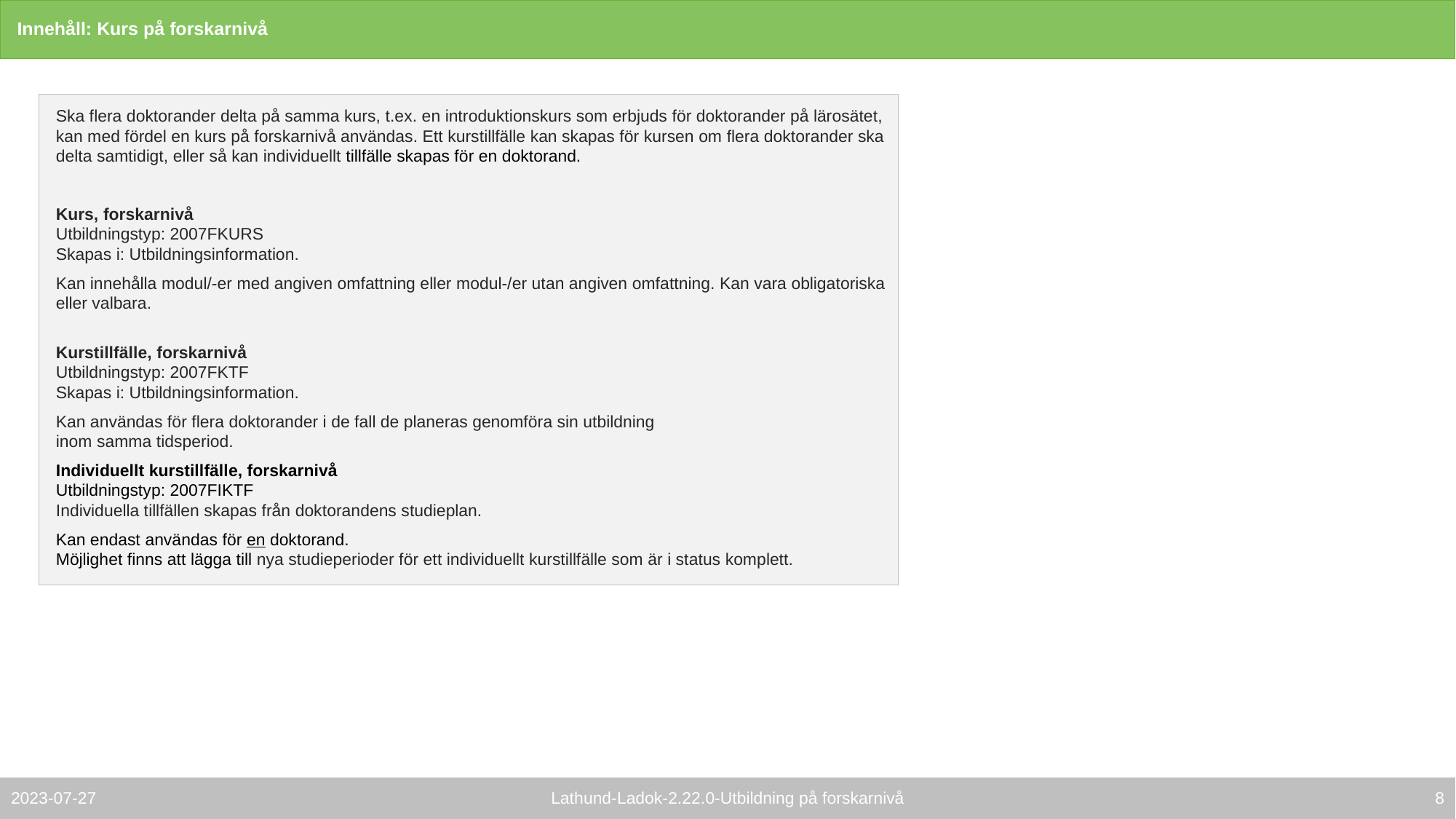

# Innehåll: Kurs på forskarnivå
Ska flera doktorander delta på samma kurs, t.ex. en introduktionskurs som erbjuds för doktorander på lärosätet, kan med fördel en kurs på forskarnivå användas. Ett kurstillfälle kan skapas för kursen om flera doktorander ska delta samtidigt, eller så kan individuellt tillfälle skapas för en doktorand.

Kurs, forskarnivå
Utbildningstyp: 2007FKURS
Skapas i: Utbildningsinformation.
Kan innehålla modul/-er med angiven omfattning eller modul-/er utan angiven omfattning. Kan vara obligatoriska eller valbara.
Kurstillfälle, forskarnivå
Utbildningstyp: 2007FKTF
Skapas i: Utbildningsinformation.
Kan användas för flera doktorander i de fall de planeras genomföra sin utbildning
inom samma tidsperiod.
Individuellt kurstillfälle, forskarnivå
Utbildningstyp: 2007FIKTF
Individuella tillfällen skapas från doktorandens studieplan.
Kan endast användas för en doktorand.
Möjlighet finns att lägga till nya studieperioder för ett individuellt kurstillfälle som är i status komplett.
8
2023-07-27
Lathund-Ladok-2.22.0-Utbildning på forskarnivå